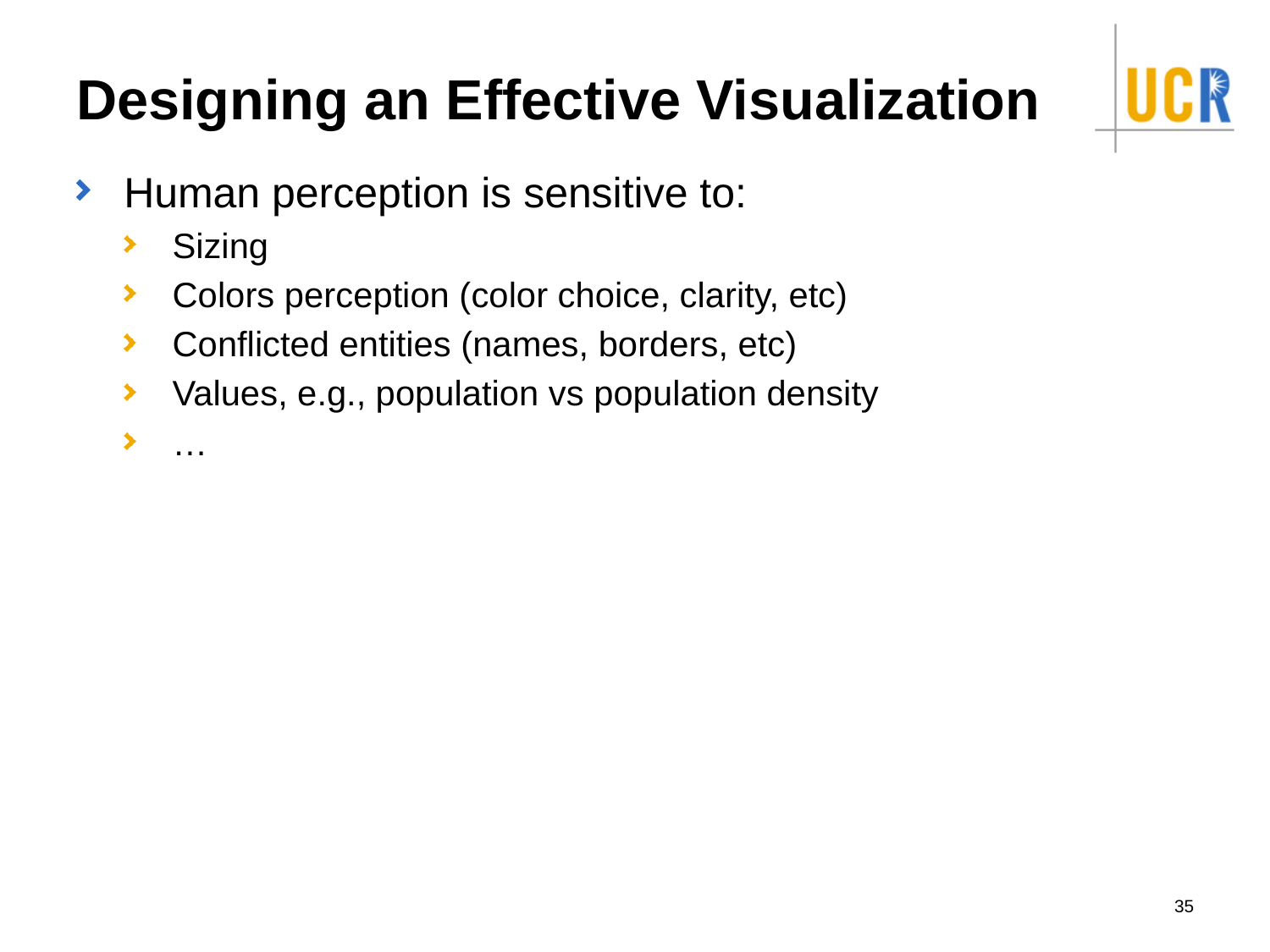

# Designing an Effective Visualization
Human perception is sensitive to:
Sizing
Colors perception (color choice, clarity, etc)
Conflicted entities (names, borders, etc)
Values, e.g., population vs population density
…

35